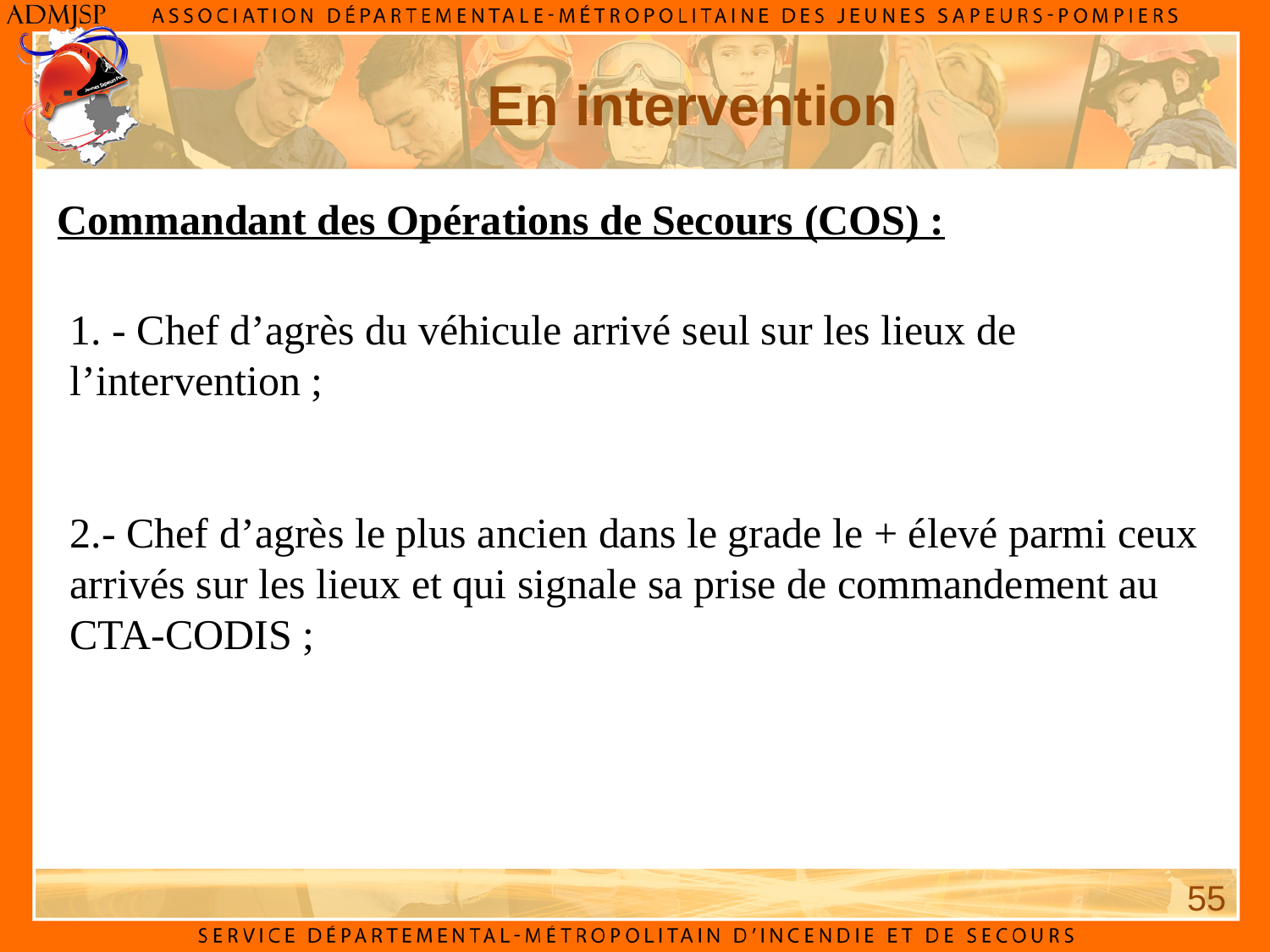

En intervention
Commandant des Opérations de Secours (COS) :
1. - Chef d’agrès du véhicule arrivé seul sur les lieux de l’intervention ;

2.- Chef d’agrès le plus ancien dans le grade le + élevé parmi ceux arrivés sur les lieux et qui signale sa prise de commandement au CTA-CODIS ;
55